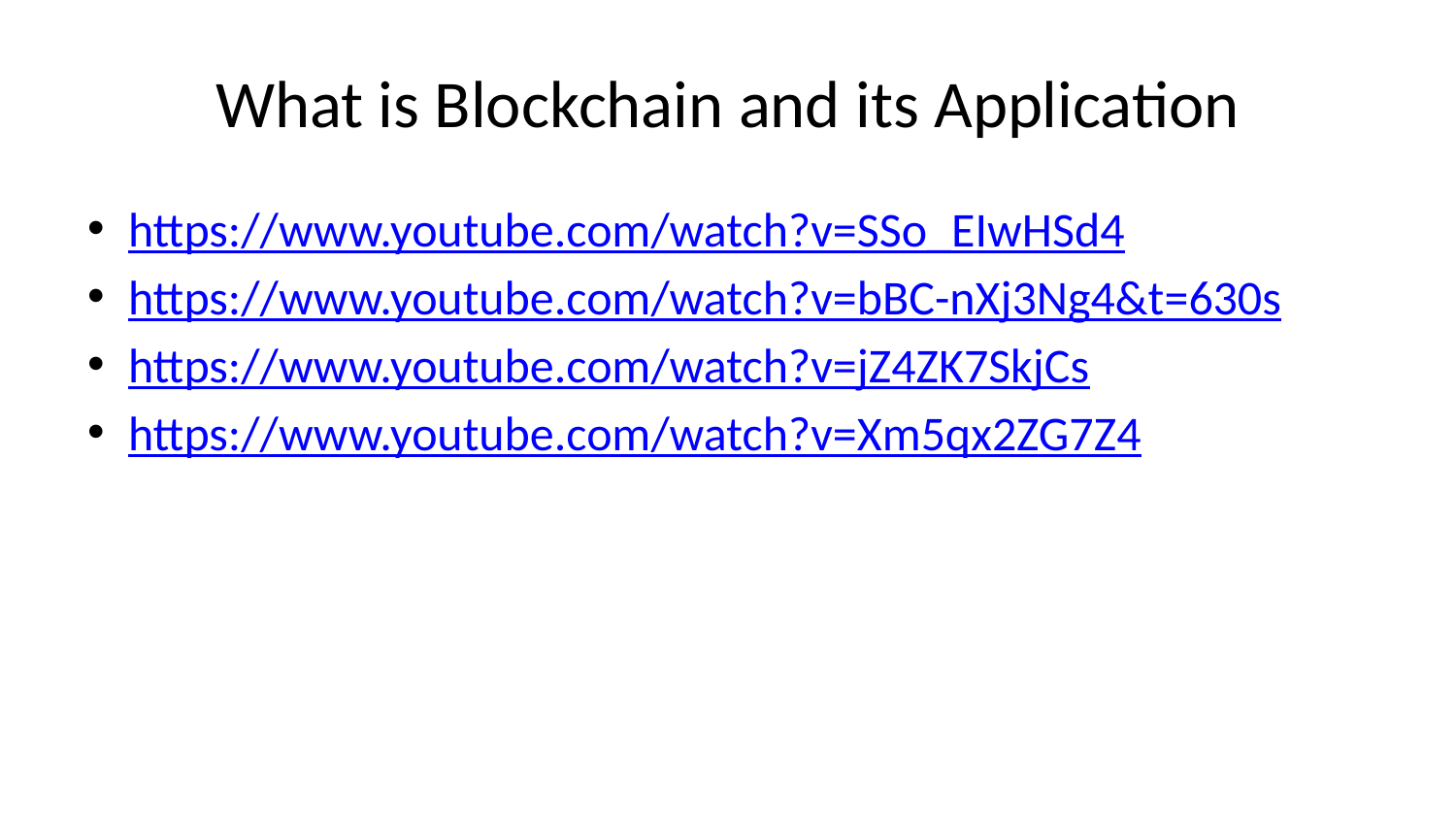

# What is Blockchain and its Application
https://www.youtube.com/watch?v=SSo_EIwHSd4
https://www.youtube.com/watch?v=bBC-nXj3Ng4&t=630s
https://www.youtube.com/watch?v=jZ4ZK7SkjCs
https://www.youtube.com/watch?v=Xm5qx2ZG7Z4